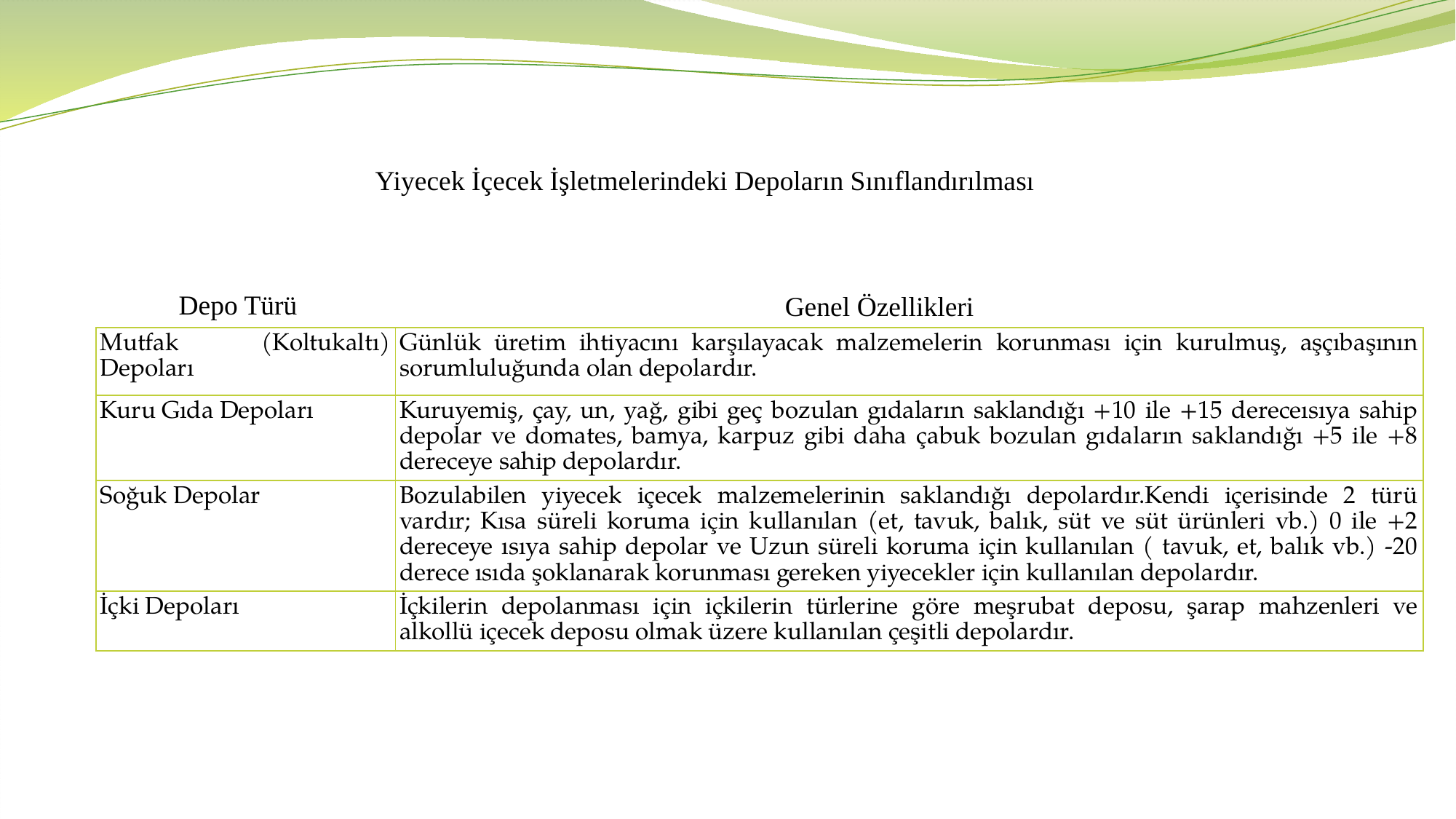

Yiyecek İçecek İşletmelerindeki Depoların Sınıflandırılması
Depo Türü
Genel Özellikleri
| Mutfak (Koltukaltı) Depoları | Günlük üretim ihtiyacını karşılayacak malzemelerin korunması için kurulmuş, aşçıbaşının sorumluluğunda olan depolardır. |
| --- | --- |
| Kuru Gıda Depoları | Kuruyemiş, çay, un, yağ, gibi geç bozulan gıdaların saklandığı +10 ile +15 dereceısıya sahip depolar ve domates, bamya, karpuz gibi daha çabuk bozulan gıdaların saklandığı +5 ile +8 dereceye sahip depolardır. |
| Soğuk Depolar | Bozulabilen yiyecek içecek malzemelerinin saklandığı depolardır.Kendi içerisinde 2 türü vardır; Kısa süreli koruma için kullanılan (et, tavuk, balık, süt ve süt ürünleri vb.) 0 ile +2 dereceye ısıya sahip depolar ve Uzun süreli koruma için kullanılan ( tavuk, et, balık vb.) -20 derece ısıda şoklanarak korunması gereken yiyecekler için kullanılan depolardır. |
| İçki Depoları | İçkilerin depolanması için içkilerin türlerine göre meşrubat deposu, şarap mahzenleri ve alkollü içecek deposu olmak üzere kullanılan çeşitli depolardır. |